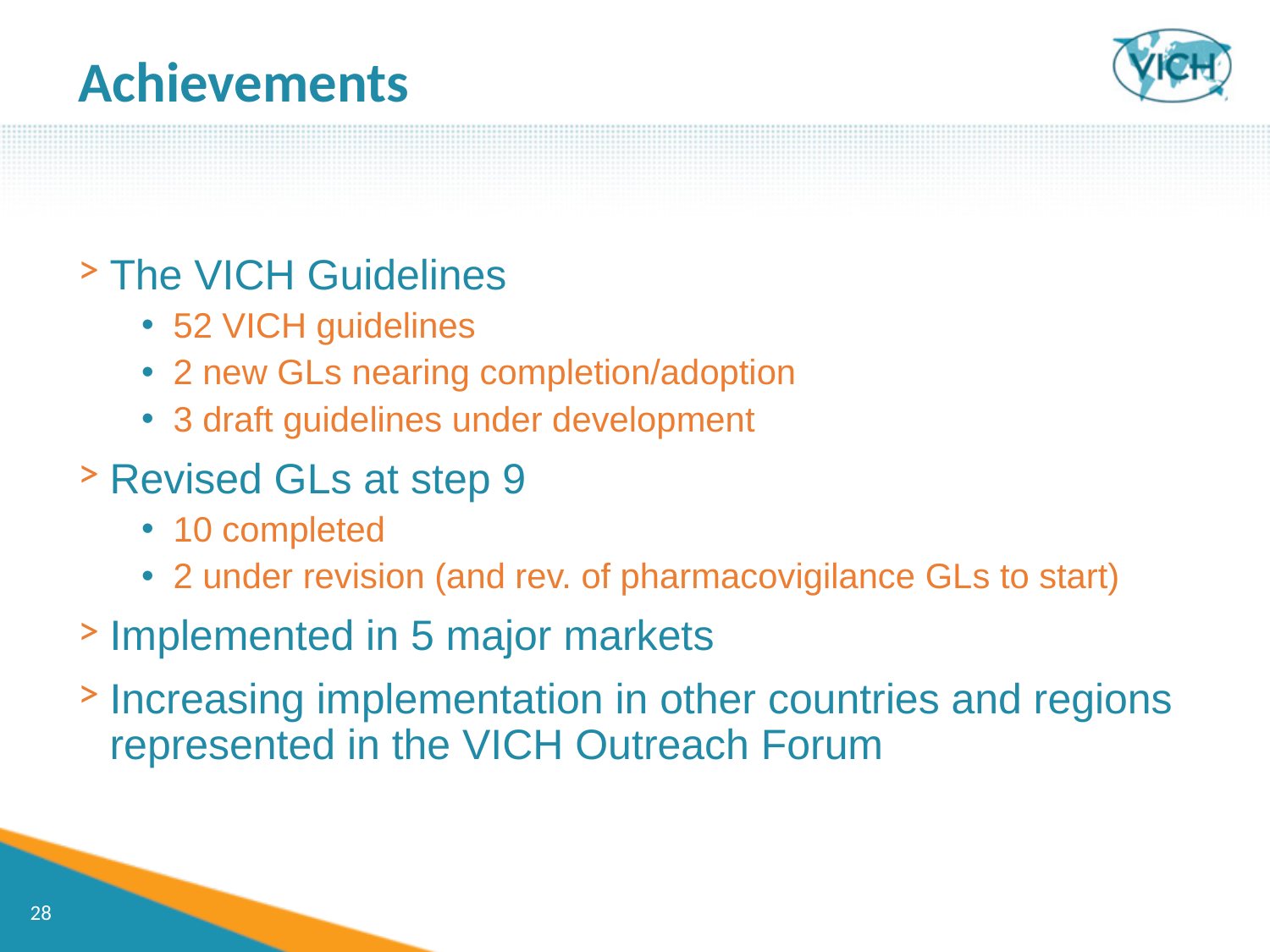

Achievements
The VICH Guidelines
52 VICH guidelines
2 new GLs nearing completion/adoption
3 draft guidelines under development
Revised GLs at step 9
10 completed
2 under revision (and rev. of pharmacovigilance GLs to start)
Implemented in 5 major markets
Increasing implementation in other countries and regions represented in the VICH Outreach Forum